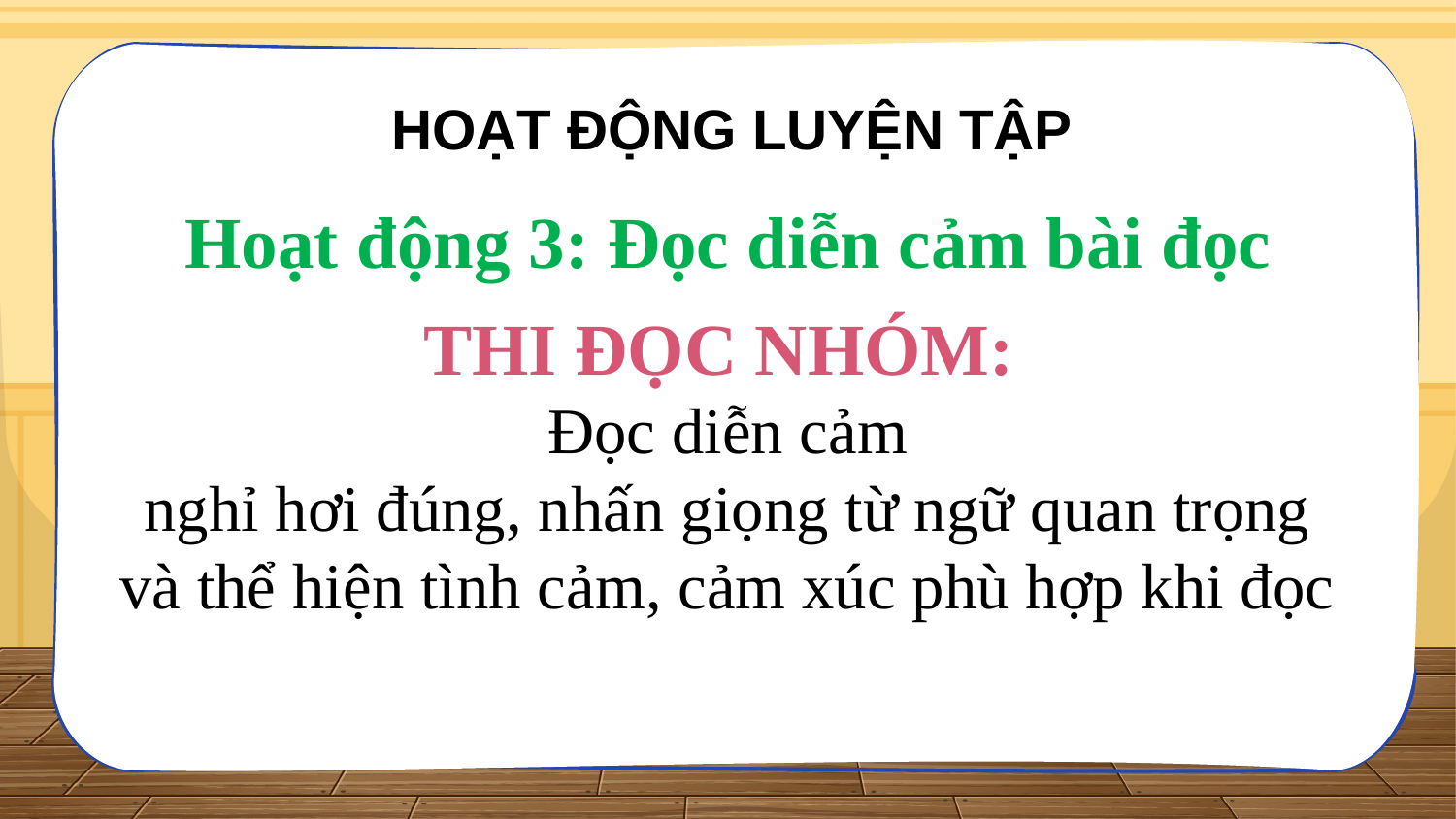

HOẠT ĐỘNG LUYỆN TẬP

Hoạt động 3: Đọc diễn cảm bài đọc

THI ĐỌC NHÓM:
Đọc diễn cảm
nghỉ hơi đúng, nhấn giọng từ ngữ quan trọng và thể hiện tình cảm, cảm xúc phù hợp khi đọc